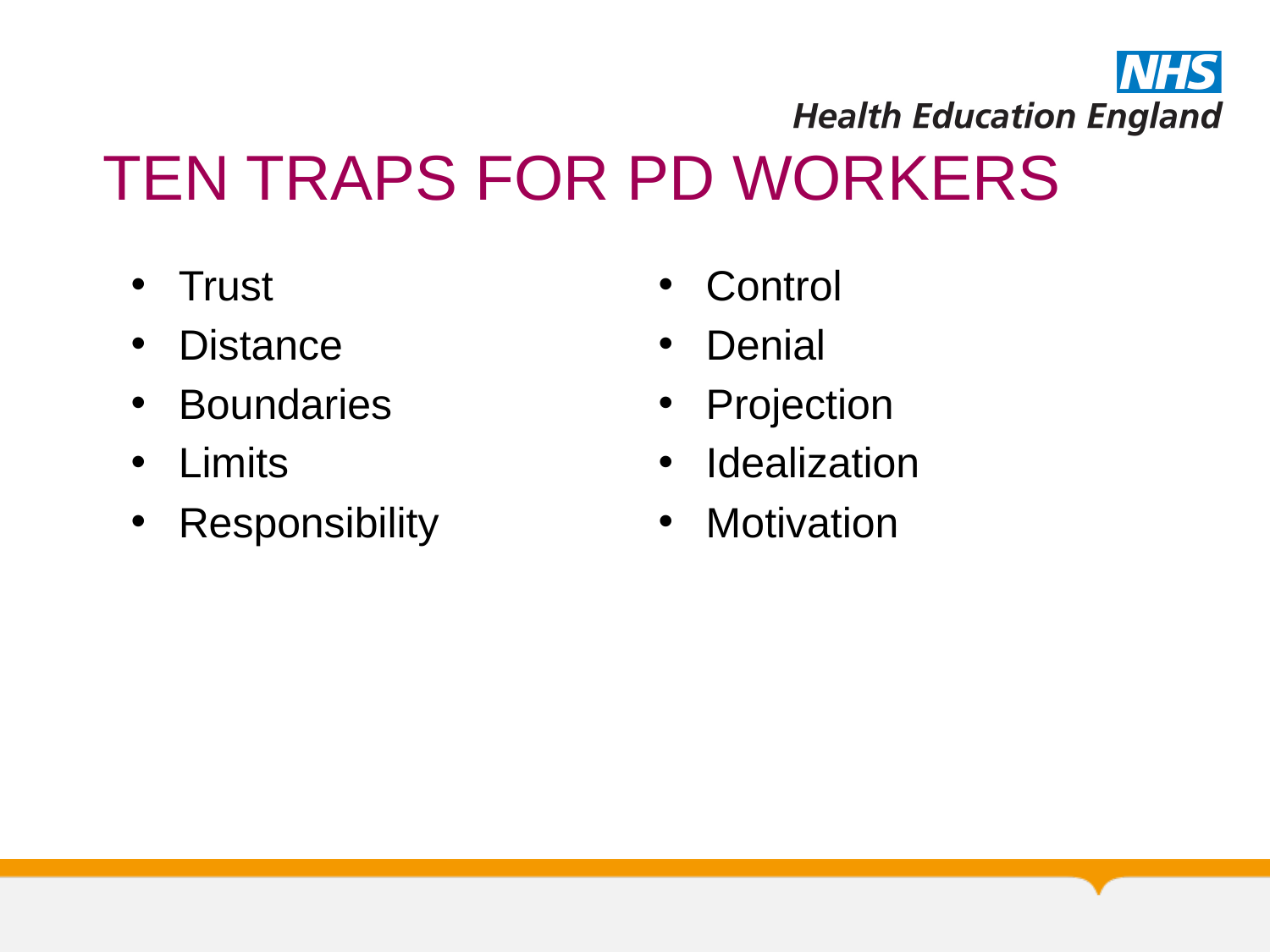

# TEN TRAPS FOR PD WORKERS
Trust
Distance
Boundaries
Limits
Responsibility

Control
Denial
Projection
Idealization
Motivation